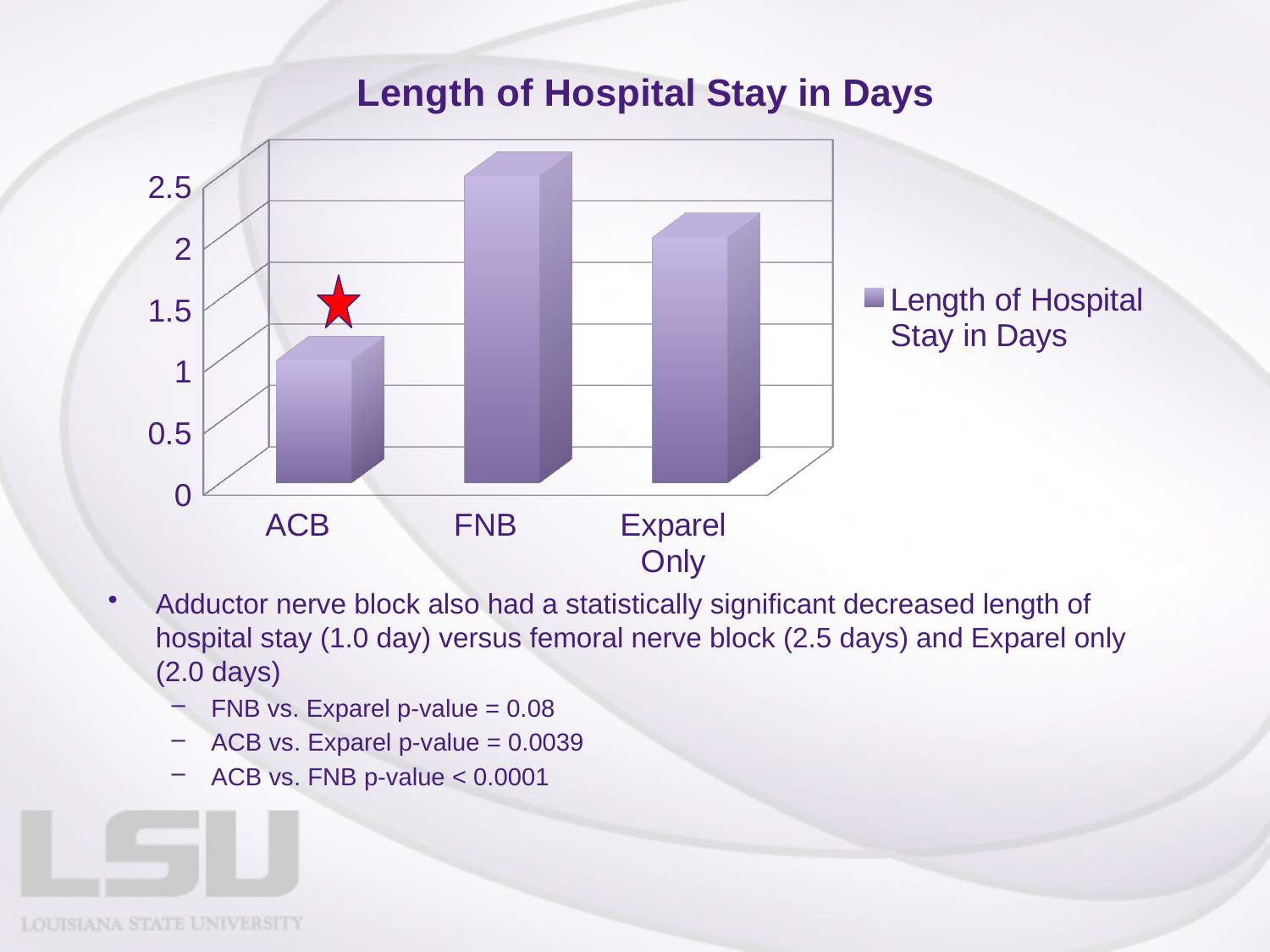

#

[unsupported chart]

Adductor nerve block also had a statistically significant decreased length of hospital stay (1.0 day) versus femoral nerve block (2.5 days) and Exparel only (2.0 days)
FNB vs. Exparel p-value = 0.08
ACB vs. Exparel p-value = 0.0039
ACB vs. FNB p-value < 0.0001